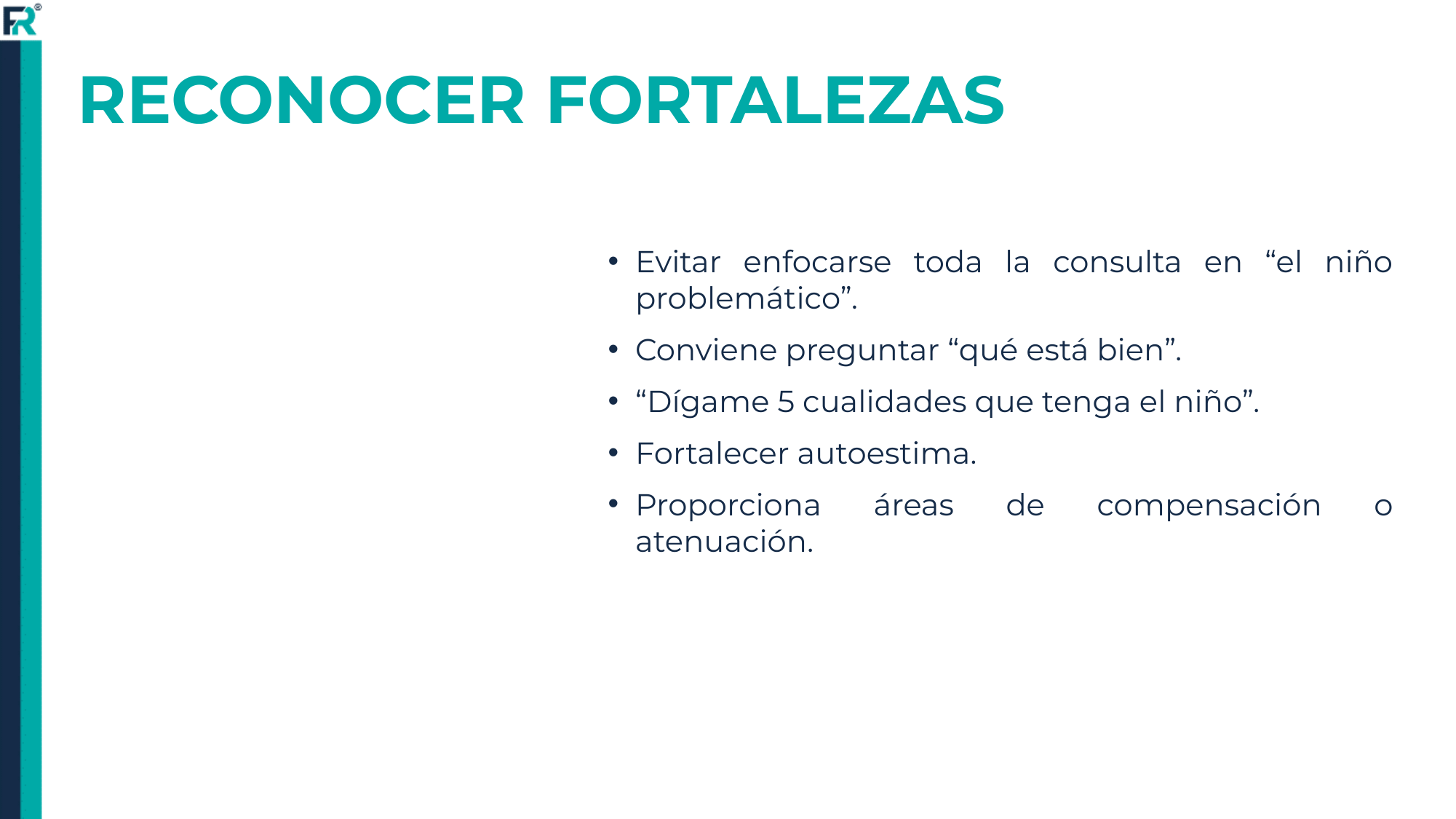

# RECONOCER FORTALEZAS
Evitar enfocarse toda la consulta en “el niño problemático”.
Conviene preguntar “qué está bien”.
“Dígame 5 cualidades que tenga el niño”.
Fortalecer autoestima.
Proporciona áreas de compensación o atenuación.